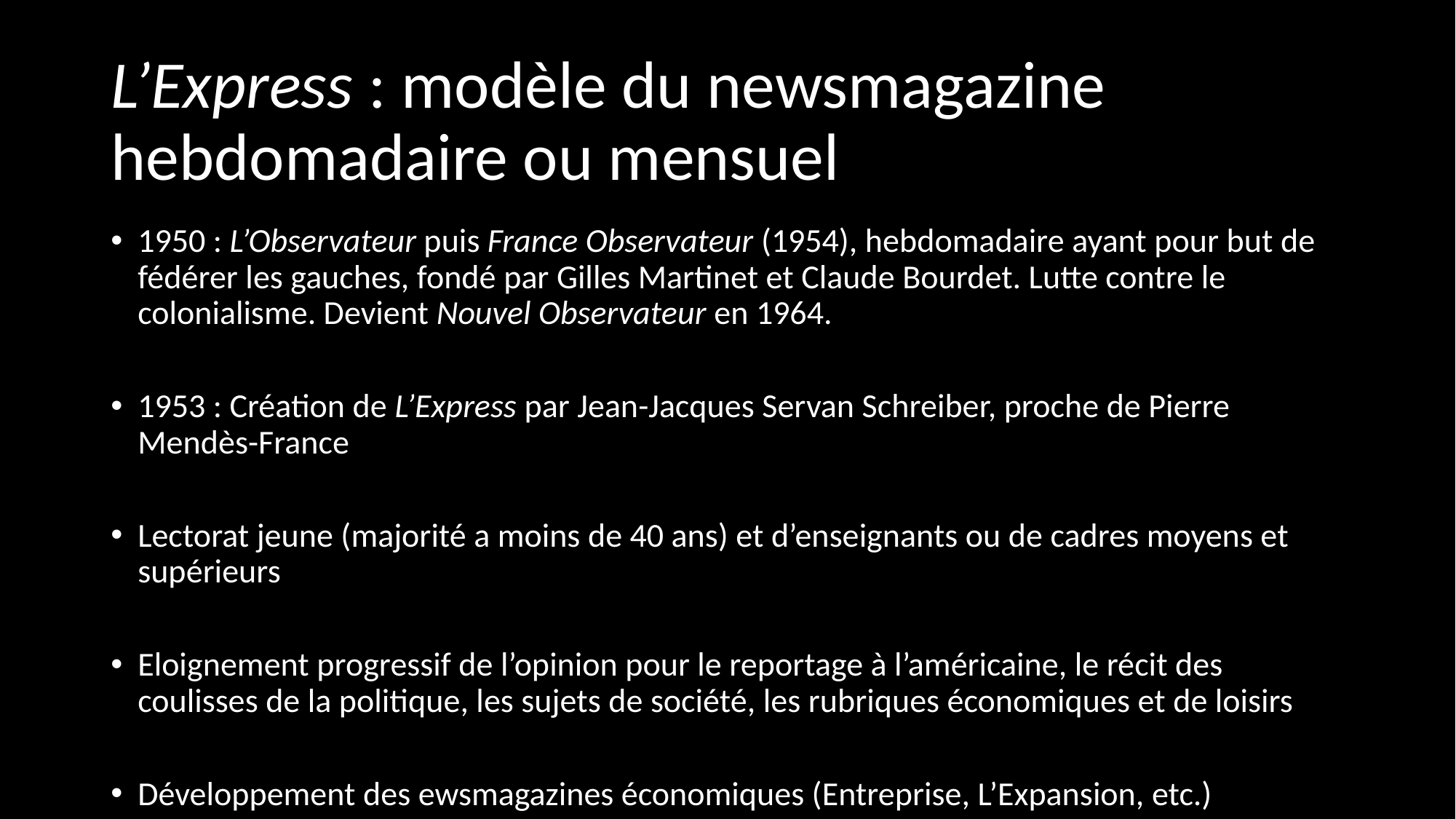

# L’Express : modèle du newsmagazine hebdomadaire ou mensuel
1950 : L’Observateur puis France Observateur (1954), hebdomadaire ayant pour but de fédérer les gauches, fondé par Gilles Martinet et Claude Bourdet. Lutte contre le colonialisme. Devient Nouvel Observateur en 1964.

1953 : Création de L’Express par Jean-Jacques Servan Schreiber, proche de Pierre Mendès-France

Lectorat jeune (majorité a moins de 40 ans) et d’enseignants ou de cadres moyens et supérieurs

Eloignement progressif de l’opinion pour le reportage à l’américaine, le récit des coulisses de la politique, les sujets de société, les rubriques économiques et de loisirs

Développement des ewsmagazines économiques (Entreprise, L’Expansion, etc.)